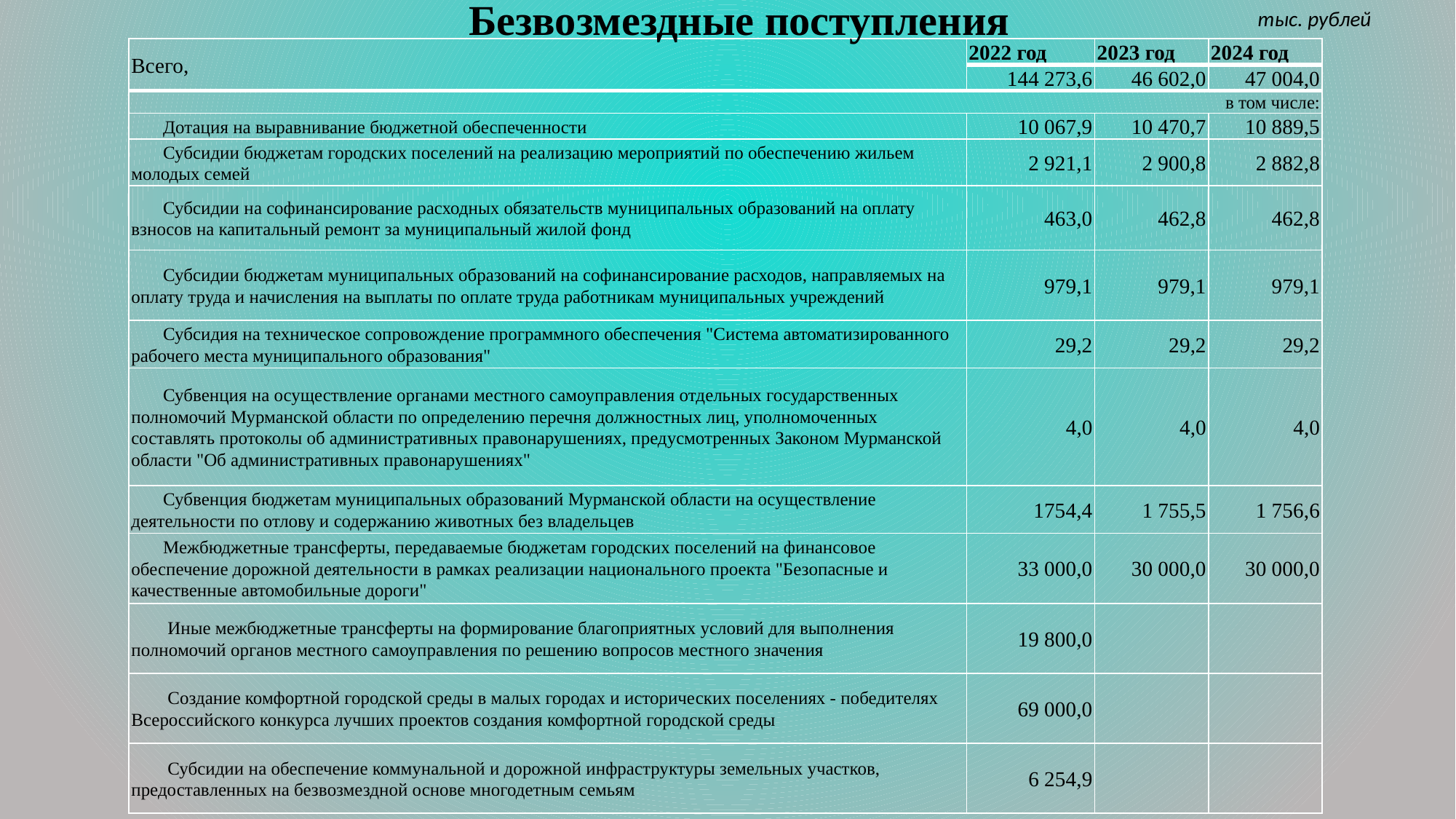

тыс. рублей
Безвозмездные поступления
| Всего, | 2022 год | 2023 год | 2024 год |
| --- | --- | --- | --- |
|  | 144 273,6 | 46 602,0 | 47 004,0 |
| в том числе: |  |  |  |
| Дотация на выравнивание бюджетной обеспеченности | 10 067,9 | 10 470,7 | 10 889,5 |
| Субсидии бюджетам городских поселений на реализацию мероприятий по обеспечению жильем молодых семей | 2 921,1 | 2 900,8 | 2 882,8 |
| Субсидии на софинансирование расходных обязательств муниципальных образований на оплату взносов на капитальный ремонт за муниципальный жилой фонд | 463,0 | 462,8 | 462,8 |
| Субсидии бюджетам муниципальных образований на софинансирование расходов, направляемых на оплату труда и начисления на выплаты по оплате труда работникам муниципальных учреждений | 979,1 | 979,1 | 979,1 |
| Субсидия на техническое сопровождение программного обеспечения "Система автоматизированного рабочего места муниципального образования" | 29,2 | 29,2 | 29,2 |
| Субвенция на осуществление органами местного самоуправления отдельных государственных полномочий Мурманской области по определению перечня должностных лиц, уполномоченных составлять протоколы об административных правонарушениях, предусмотренных Законом Мурманской области "Об административных правонарушениях" | 4,0 | 4,0 | 4,0 |
| Субвенция бюджетам муниципальных образований Мурманской области на осуществление деятельности по отлову и содержанию животных без владельцев | 1754,4 | 1 755,5 | 1 756,6 |
| Межбюджетные трансферты, передаваемые бюджетам городских поселений на финансовое обеспечение дорожной деятельности в рамках реализации национального проекта "Безопасные и качественные автомобильные дороги" | 33 000,0 | 30 000,0 | 30 000,0 |
| Иные межбюджетные трансферты на формирование благоприятных условий для выполнения полномочий органов местного самоуправления по решению вопросов местного значения | 19 800,0 |  |  |
| Создание комфортной городской среды в малых городах и исторических поселениях - победителях Всероссийского конкурса лучших проектов создания комфортной городской среды | 69 000,0 |  |  |
| Субсидии на обеспечение коммунальной и дорожной инфраструктуры земельных участков, предоставленных на безвозмездной основе многодетным семьям | 6 254,9 |  |  |